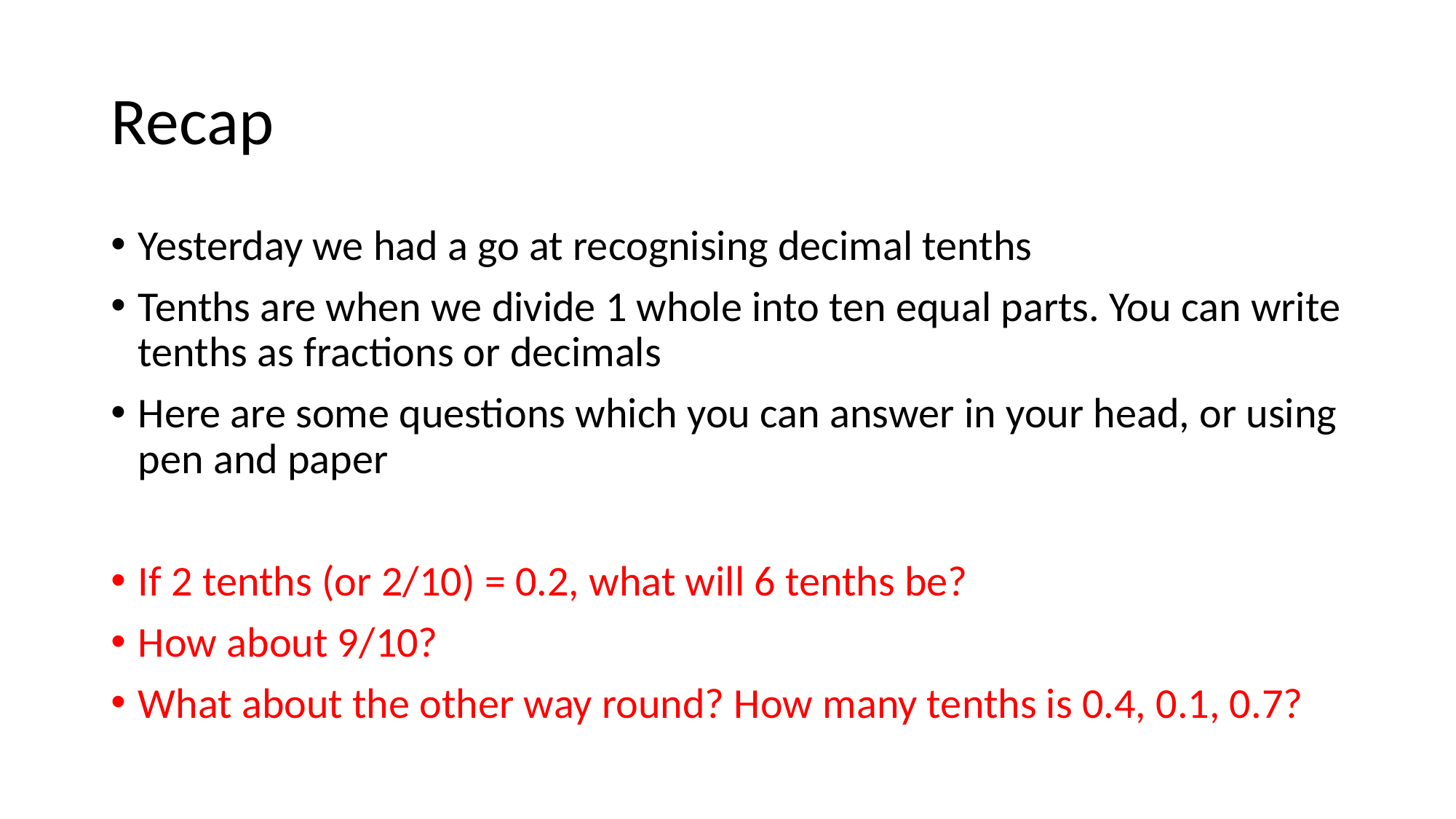

# Recap
Yesterday we had a go at recognising decimal tenths
Tenths are when we divide 1 whole into ten equal parts. You can write tenths as fractions or decimals
Here are some questions which you can answer in your head, or using pen and paper

If 2 tenths (or 2/10) = 0.2, what will 6 tenths be?
How about 9/10?
What about the other way round? How many tenths is 0.4, 0.1, 0.7?